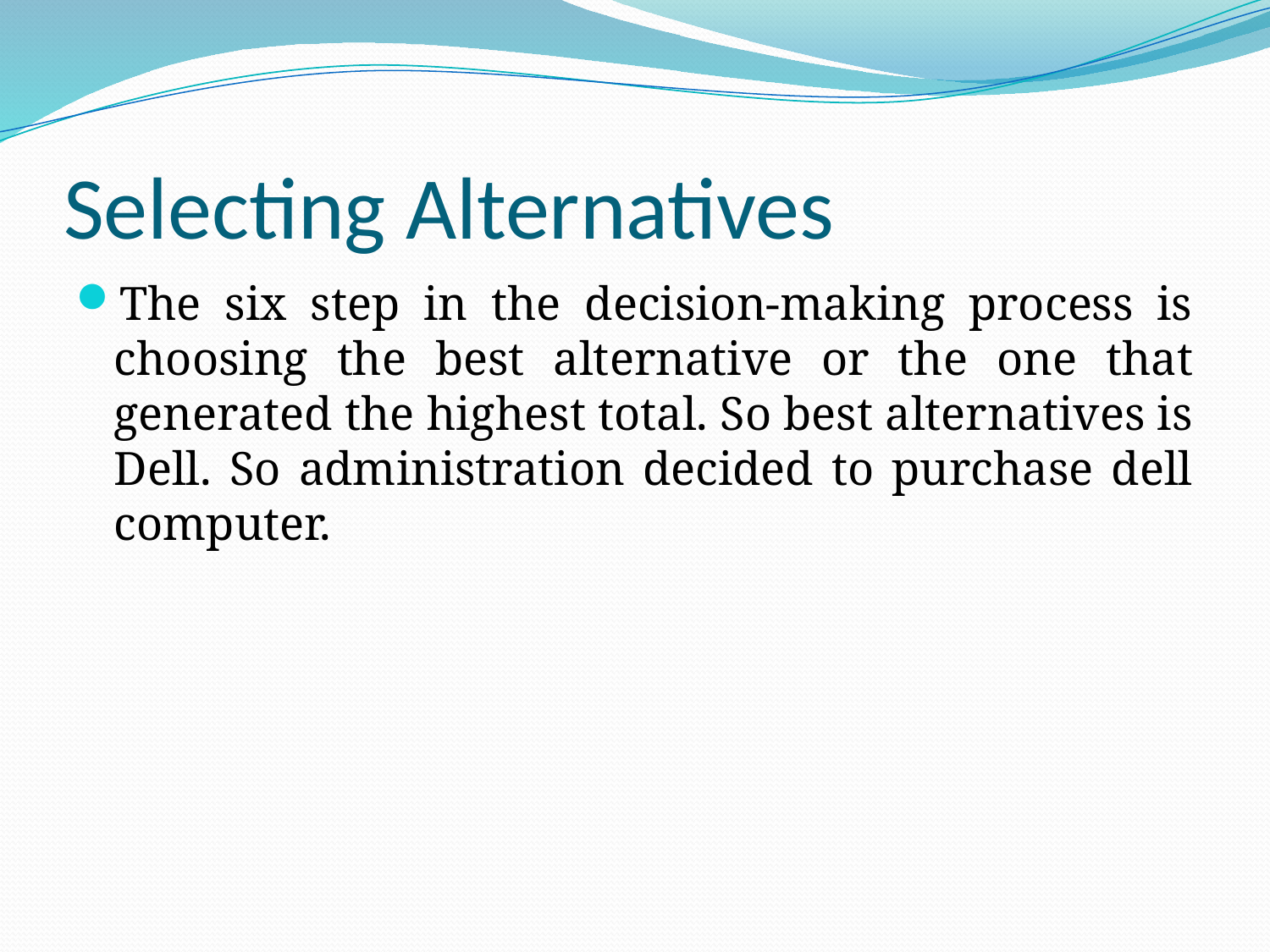

# Selecting Alternatives
The six step in the decision-making process is choosing the best alternative or the one that generated the highest total. So best alternatives is Dell. So administration decided to purchase dell computer.